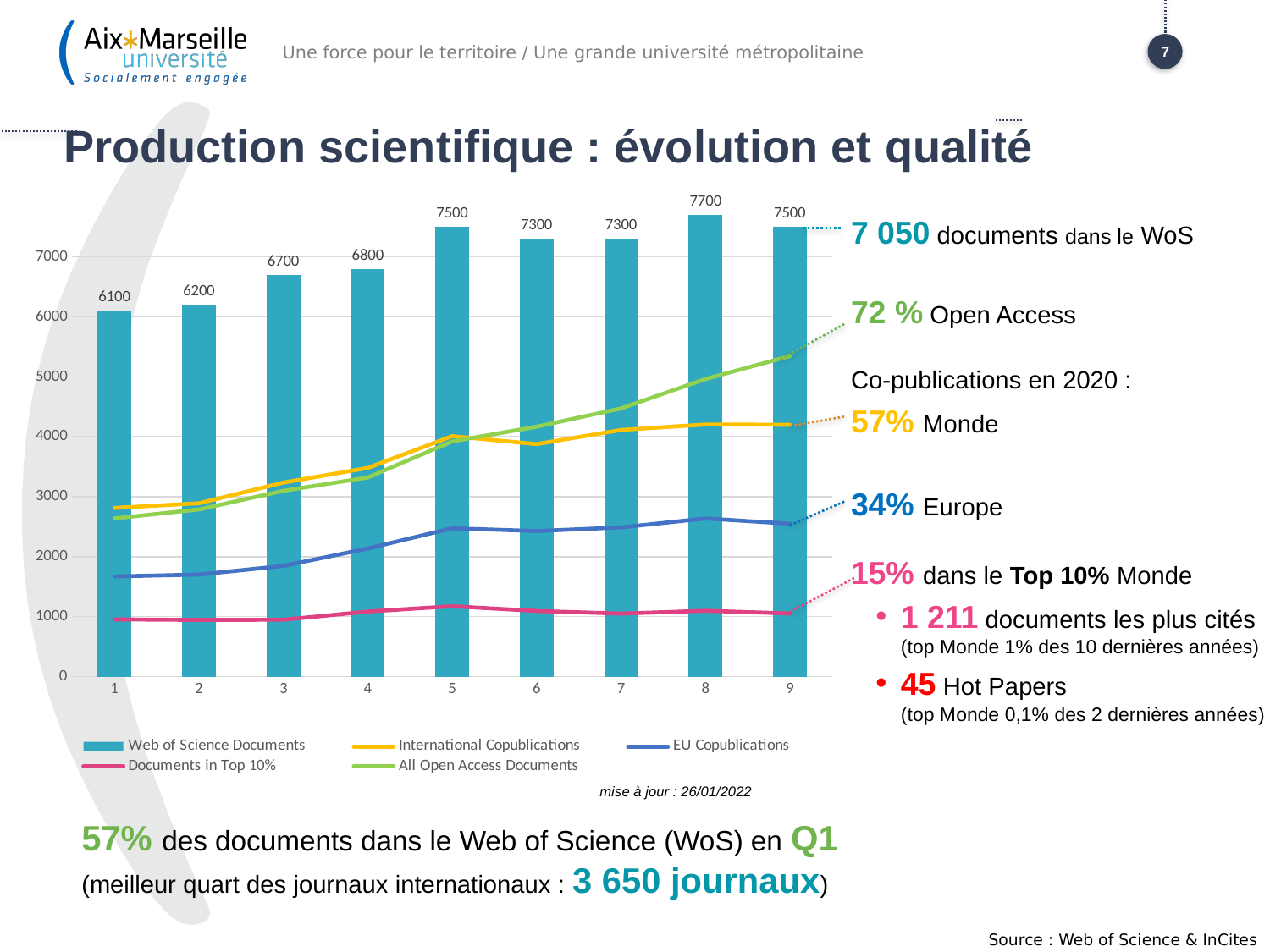

Une force pour le territoire / Une grande université métropolitaine
7
# Production scientifique : évolution et qualité

### Chart

| Category | Web of Science Documents | International Copublications | EU Copublications | Documents in Top 10% | All Open Access Documents |
|---|---|---|---|---|---|
7 050 documents dans le WoS

72 % Open Access

Co-publications en 2020 :
57% Monde
34% Europe
15% dans le Top 10% Monde
1 211 documents les plus cités
(top Monde 1% des 10 dernières années)
45 Hot Papers
(top Monde 0,1% des 2 dernières années)

mise à jour : 26/01/2022
57% des documents dans le Web of Science (WoS) en Q1
(meilleur quart des journaux internationaux : 3 650 journaux)
Source : Web of Science & InCites